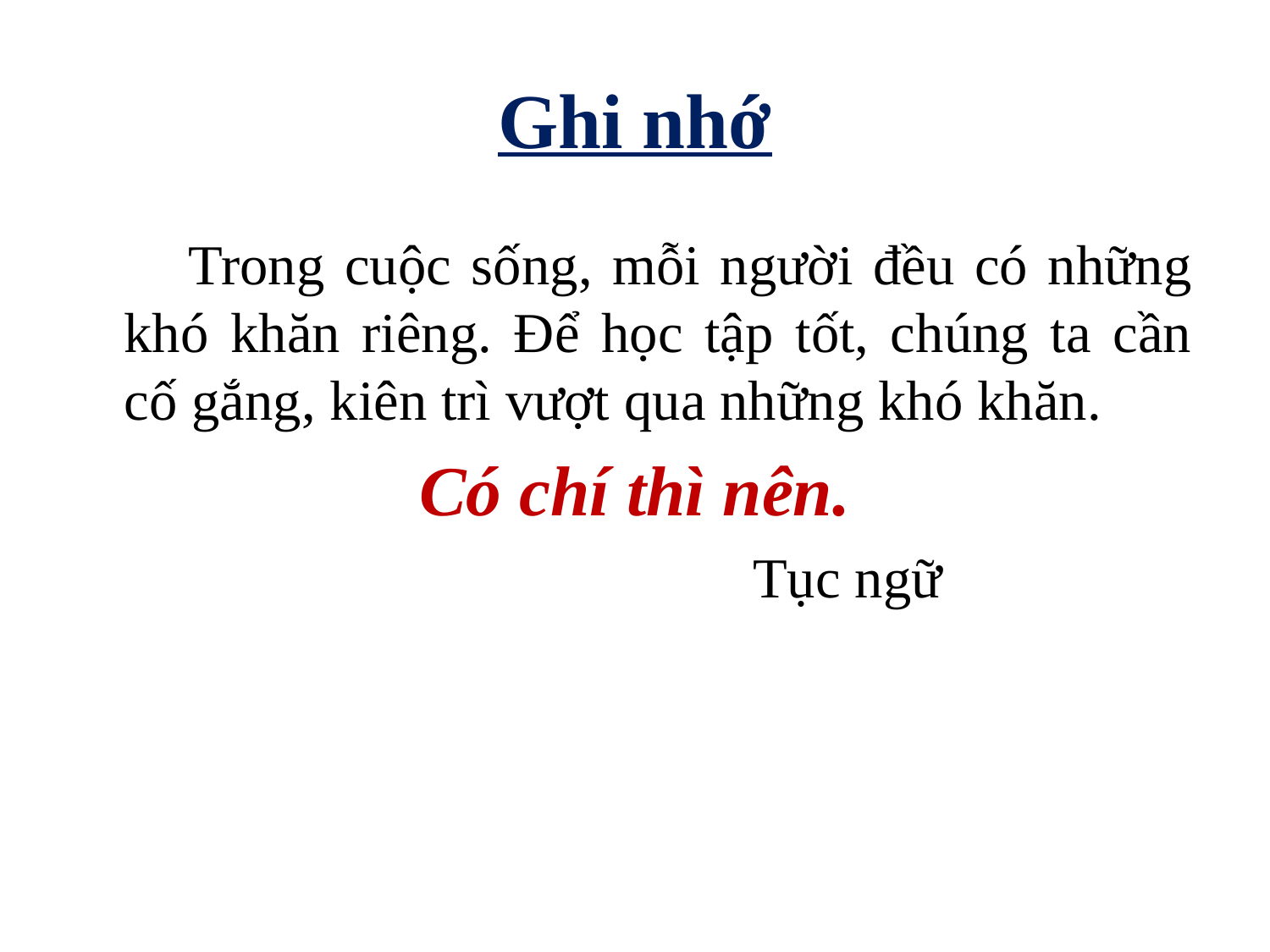

# Ghi nhớ
	   Trong cuộc sống, mỗi người đều có những khó khăn riêng. Để học tập tốt, chúng ta cần cố gắng, kiên trì vượt qua những khó khăn.
Có chí thì nên.
                              Tục ngữ